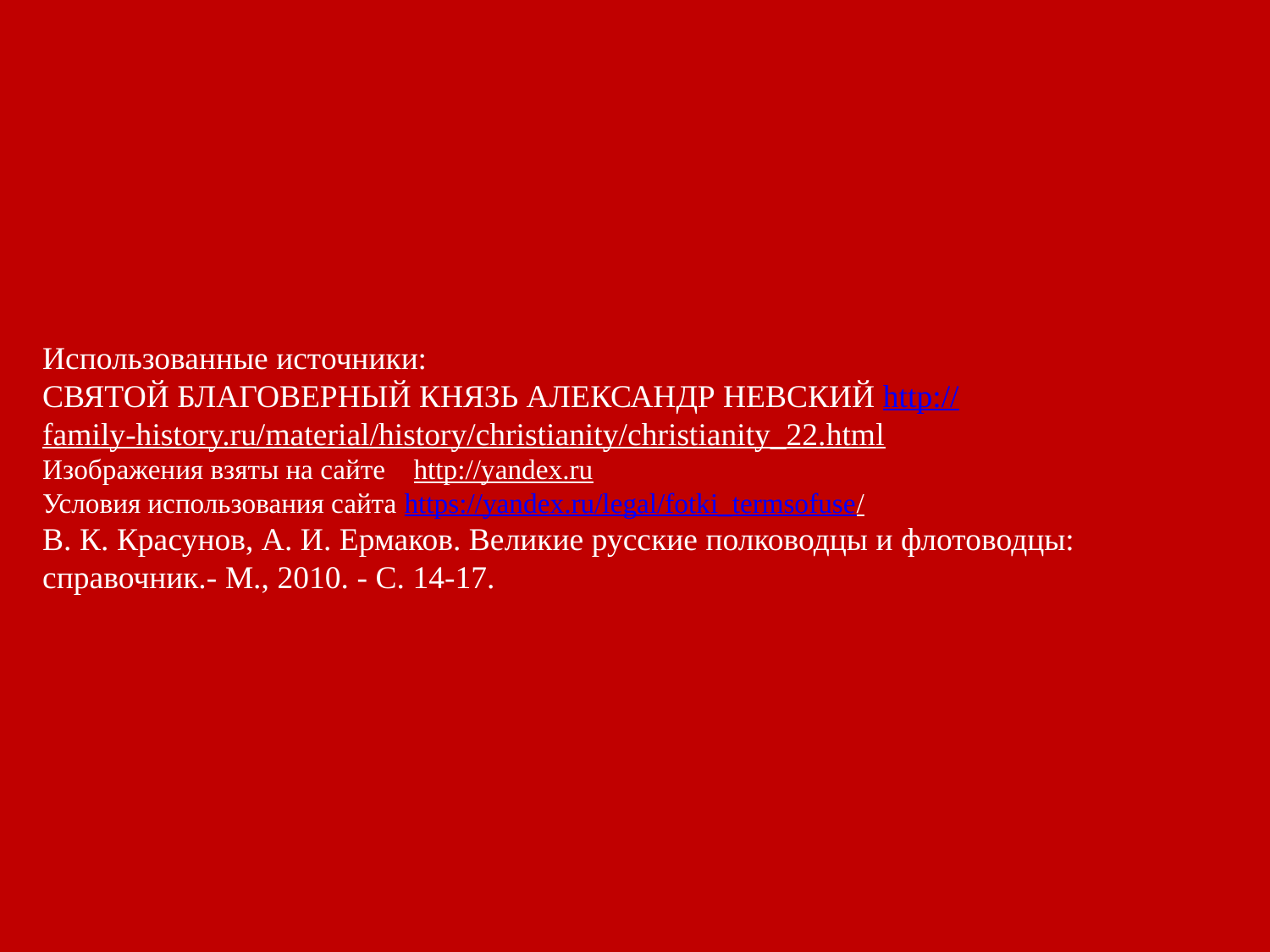

# Использованные источники: СВЯТОЙ БЛАГОВЕРНЫЙ КНЯЗЬ АЛЕКСАНДР НЕВСКИЙ http://family-history.ru/material/history/christianity/christianity_22.html Изображения взяты на сайте    http://yandex.ru Условия использования сайта https://yandex.ru/legal/fotki_termsofuse/ В. К. Красунов, А. И. Ермаков. Великие русские полководцы и флотоводцы: справочник.- М., 2010. - С. 14-17.